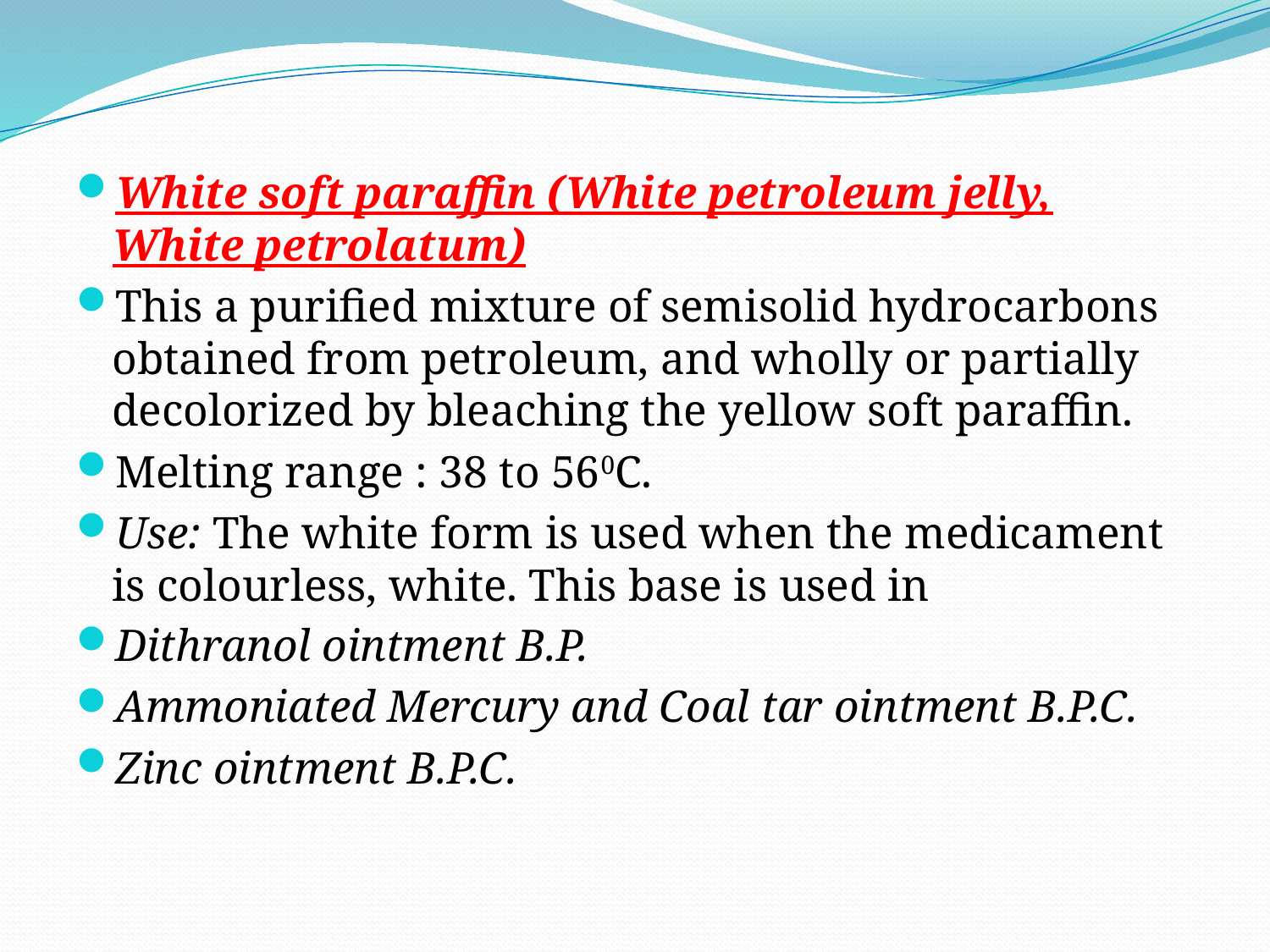

#
White soft paraffin (White petroleum jelly, White petrolatum)
This a purified mixture of semisolid hydrocarbons obtained from petroleum, and wholly or partially decolorized by bleaching the yellow soft paraffin.
Melting range : 38 to 560C.
Use: The white form is used when the medicament is colourless, white. This base is used in
Dithranol ointment B.P.
Ammoniated Mercury and Coal tar ointment B.P.C.
Zinc ointment B.P.C.